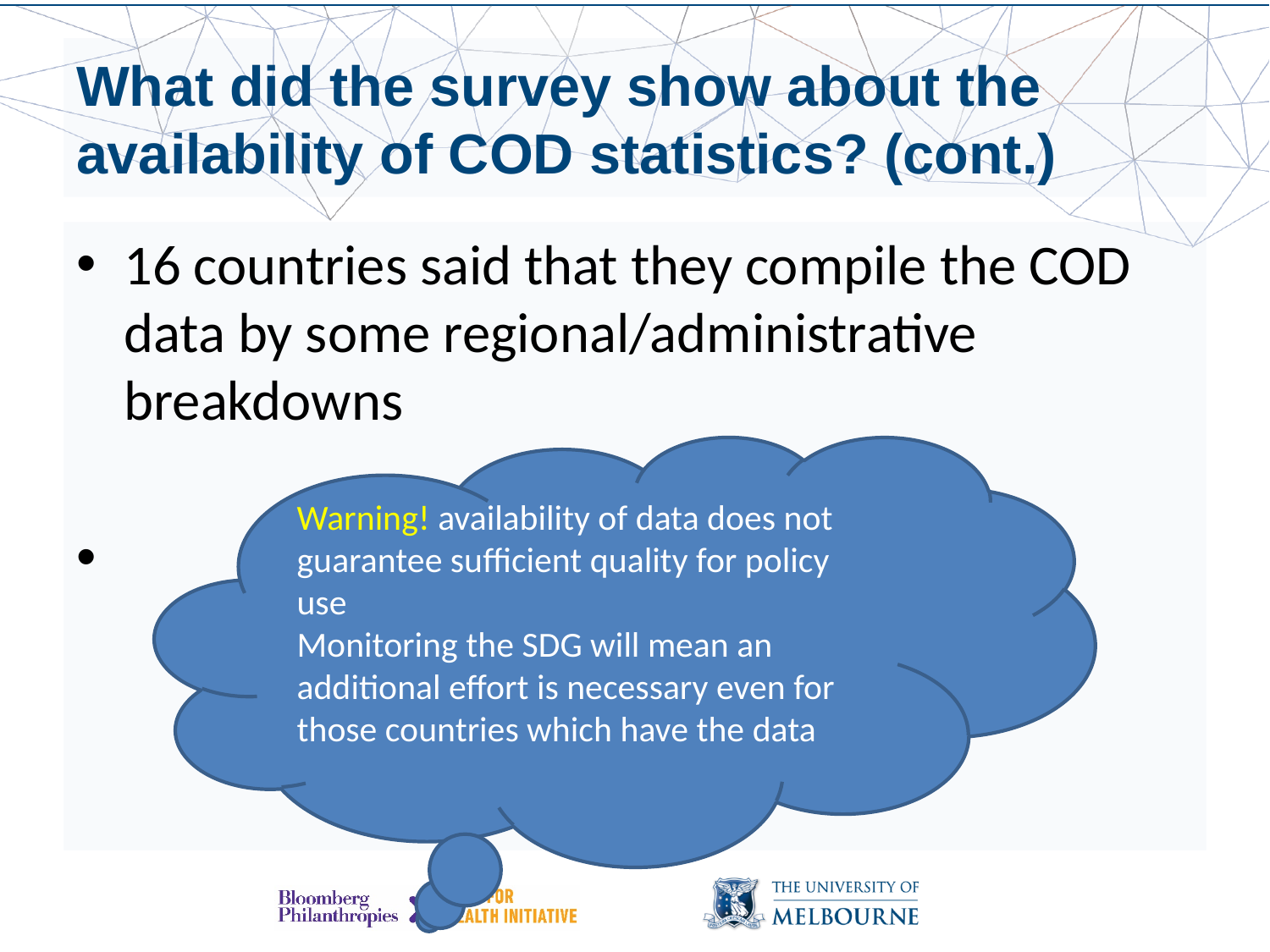

# What did the survey show about the availability of COD statistics? (cont.)
16 countries said that they compile the COD data by some regional/administrative breakdowns

Warning! availability of data does not guarantee sufficient quality for policy use
Monitoring the SDG will mean an additional effort is necessary even for those countries which have the data